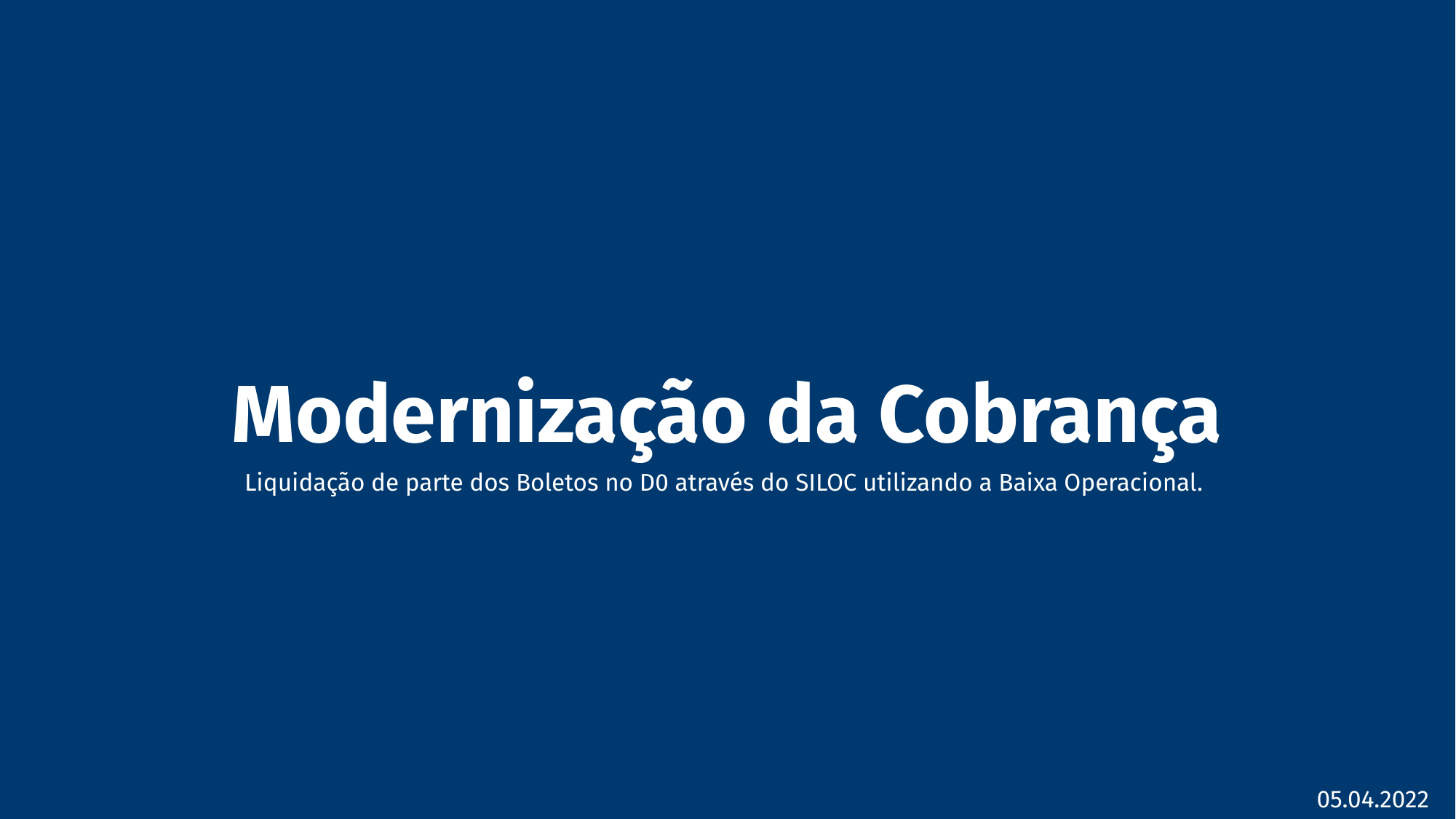

Modernização da Cobrança

Liquidação de parte dos Boletos no D0 através do SILOC utilizando a Baixa Operacional.
05.04.2022